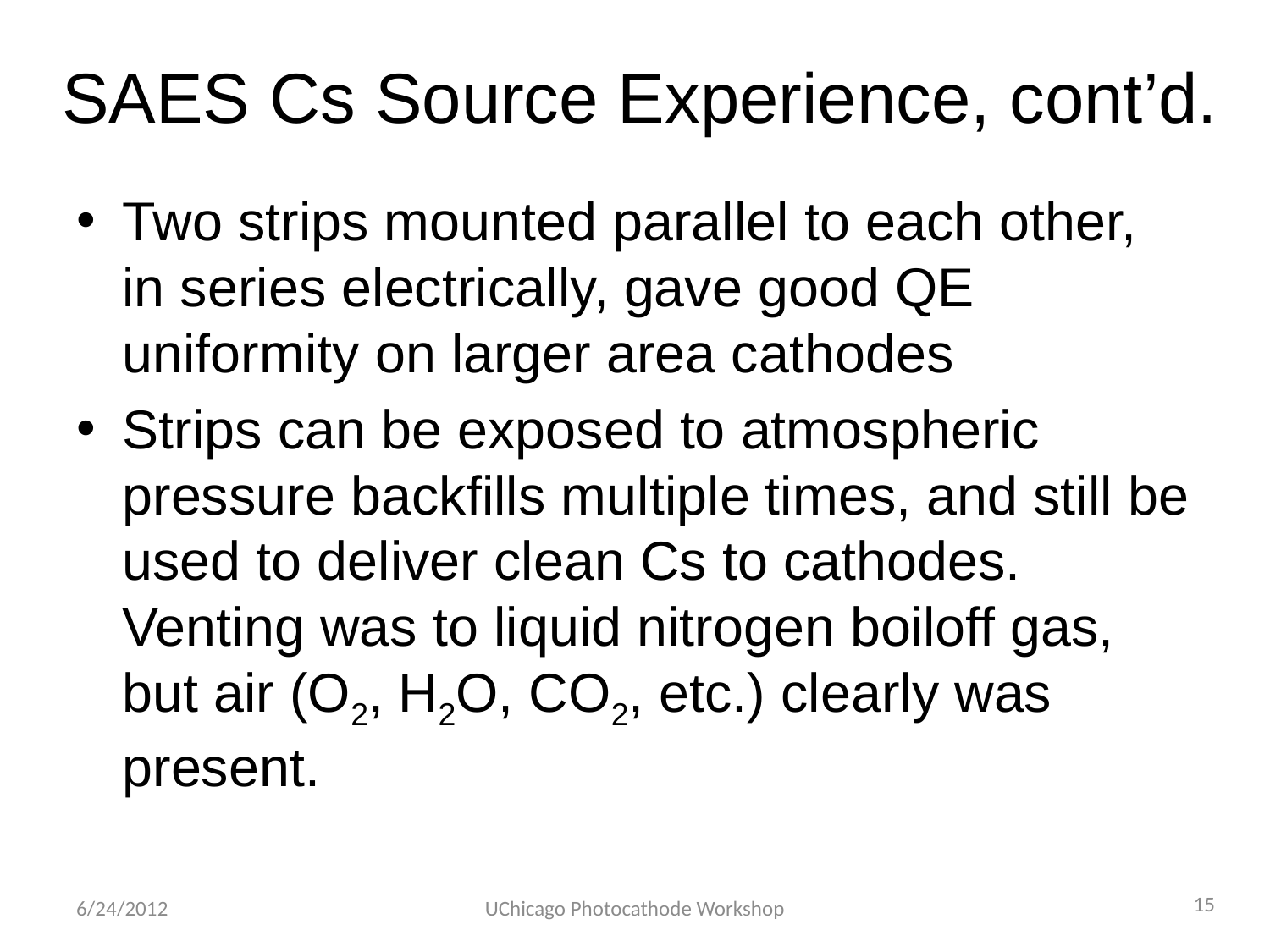

# SAES Cs Source Experience, cont’d.
Two strips mounted parallel to each other, in series electrically, gave good QE uniformity on larger area cathodes
Strips can be exposed to atmospheric pressure backfills multiple times, and still be used to deliver clean Cs to cathodes.  Venting was to liquid nitrogen boiloff gas, but air (O2, H2O, CO2, etc.) clearly was present.

15
6/24/2012
UChicago Photocathode Workshop